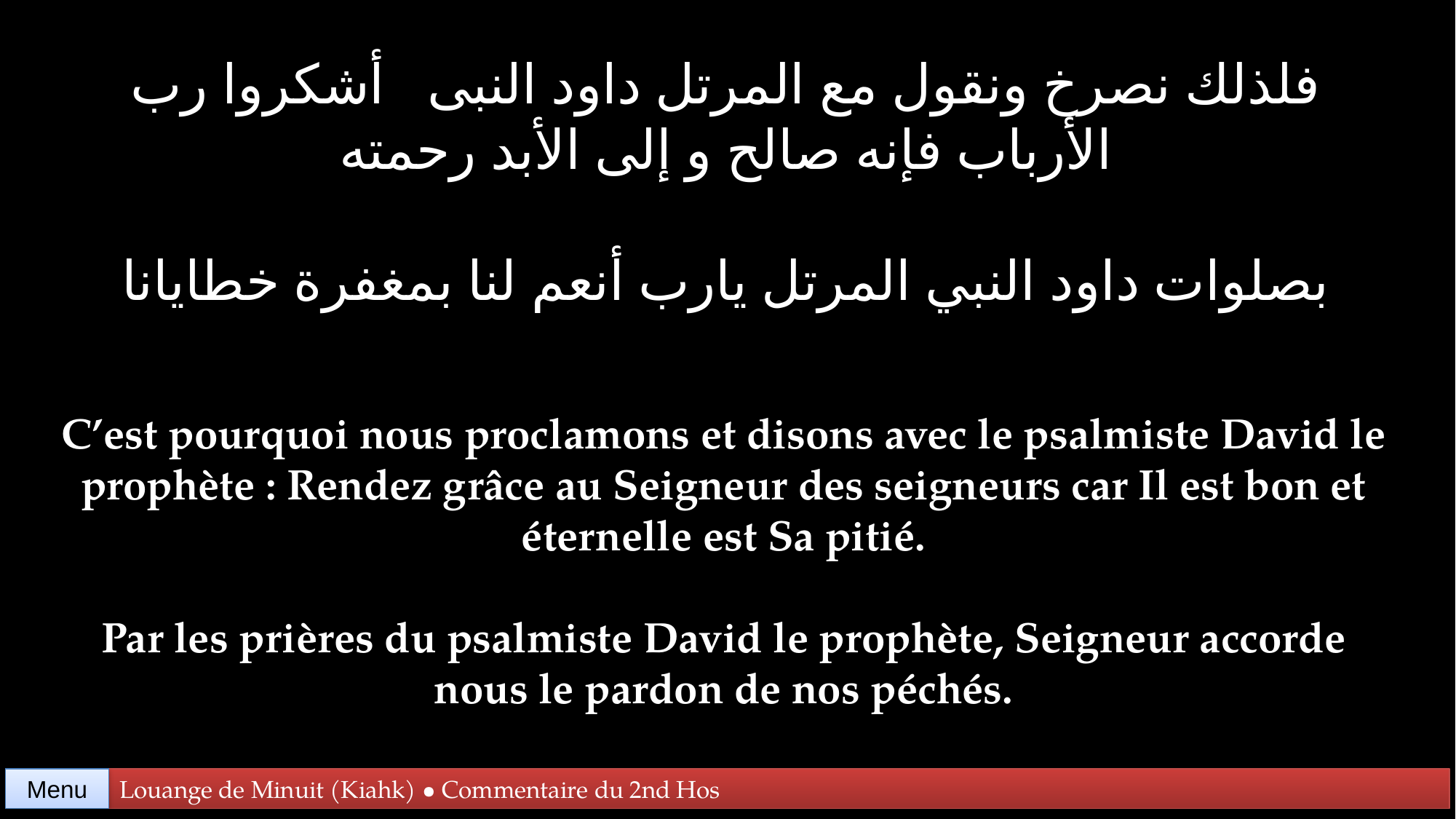

فلذلك نصرخ ونقول مع المرتل داود النبى   أشكروا رب الأرباب فإنه صالح و إلى الأبد رحمته

بصلوات داود النبي المرتل يارب أنعم لنا بمغفرة خطايانا
C’est pourquoi nous proclamons et disons avec le psalmiste David le prophète : Rendez grâce au Seigneur des seigneurs car Il est bon et éternelle est Sa pitié.

Par les prières du psalmiste David le prophète, Seigneur accorde nous le pardon de nos péchés.
Menu
Louange de Minuit (Kiahk) • Commentaire du 2nd Hos